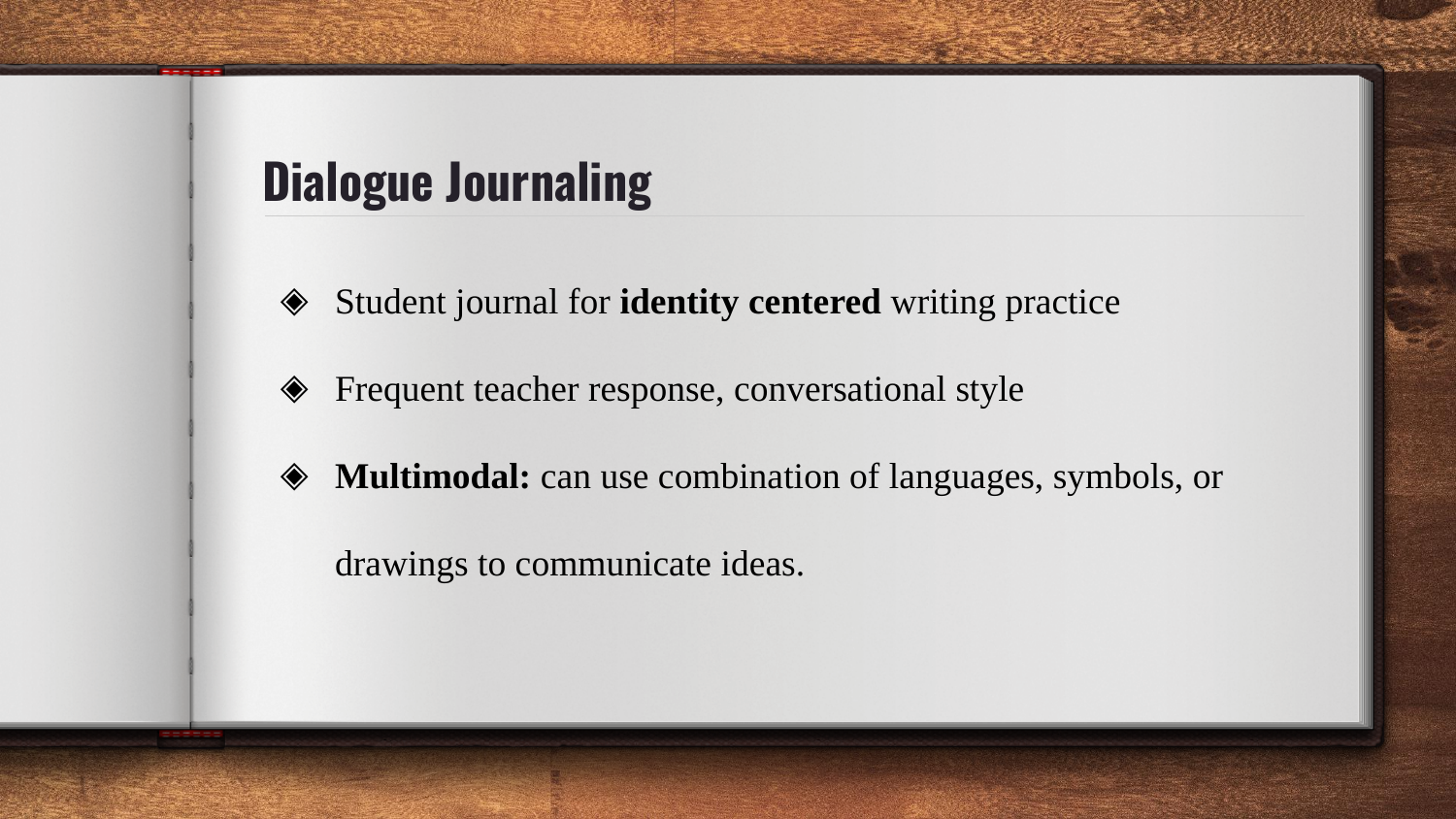

# Dialogue Journaling
Student journal for identity centered writing practice
Frequent teacher response, conversational style
Multimodal: can use combination of languages, symbols, or drawings to communicate ideas.